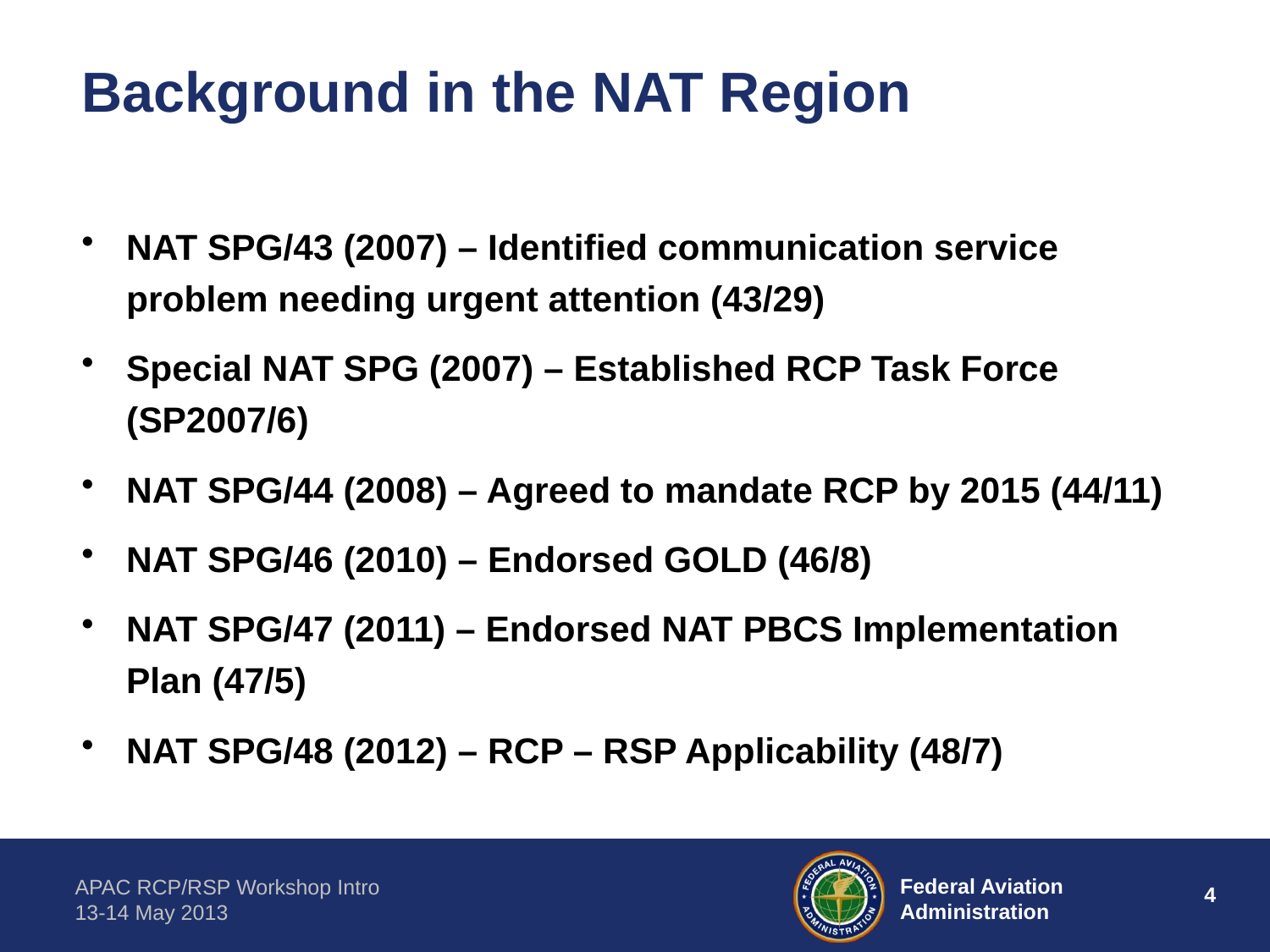

# Background in the NAT Region
NAT SPG/43 (2007) – Identified communication service problem needing urgent attention (43/29)
Special NAT SPG (2007) – Established RCP Task Force (SP2007/6)
NAT SPG/44 (2008) – Agreed to mandate RCP by 2015 (44/11)
NAT SPG/46 (2010) – Endorsed GOLD (46/8)
NAT SPG/47 (2011) – Endorsed NAT PBCS Implementation Plan (47/5)
NAT SPG/48 (2012) – RCP – RSP Applicability (48/7)